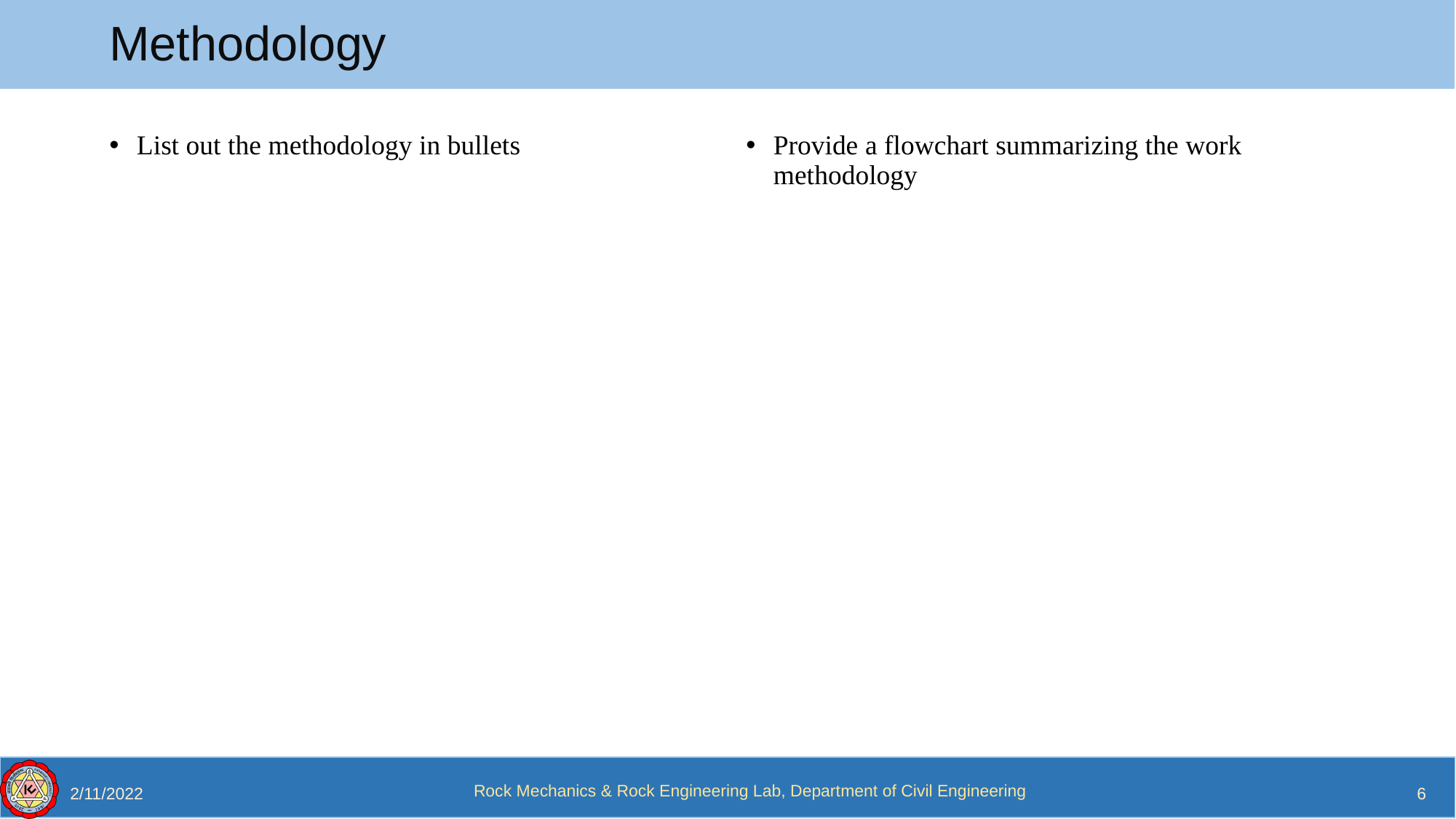

# Methodology
List out the methodology in bullets
Provide a flowchart summarizing the work methodology

6
2/11/2022